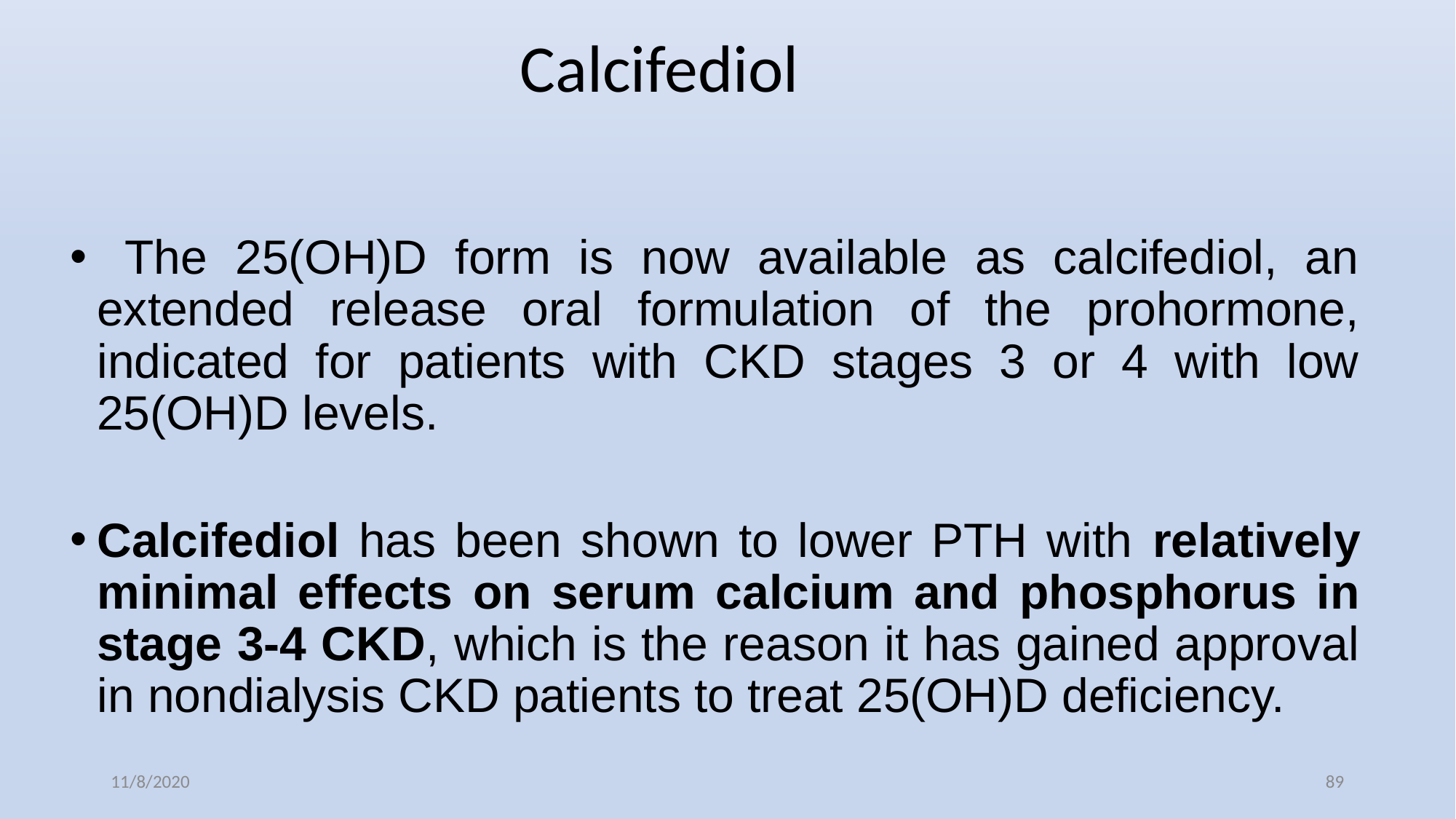

# Calcifediol

 The 25(OH)D form is now available as calcifediol, an extended release oral formulation of the prohormone, indicated for patients with CKD stages 3 or 4 with low 25(OH)D levels.

Calcifediol has been shown to lower PTH with relatively minimal effects on serum calcium and phosphorus in stage 3-4 CKD, which is the reason it has gained approval in nondialysis CKD patients to treat 25(OH)D deficiency.

11/8/2020

89